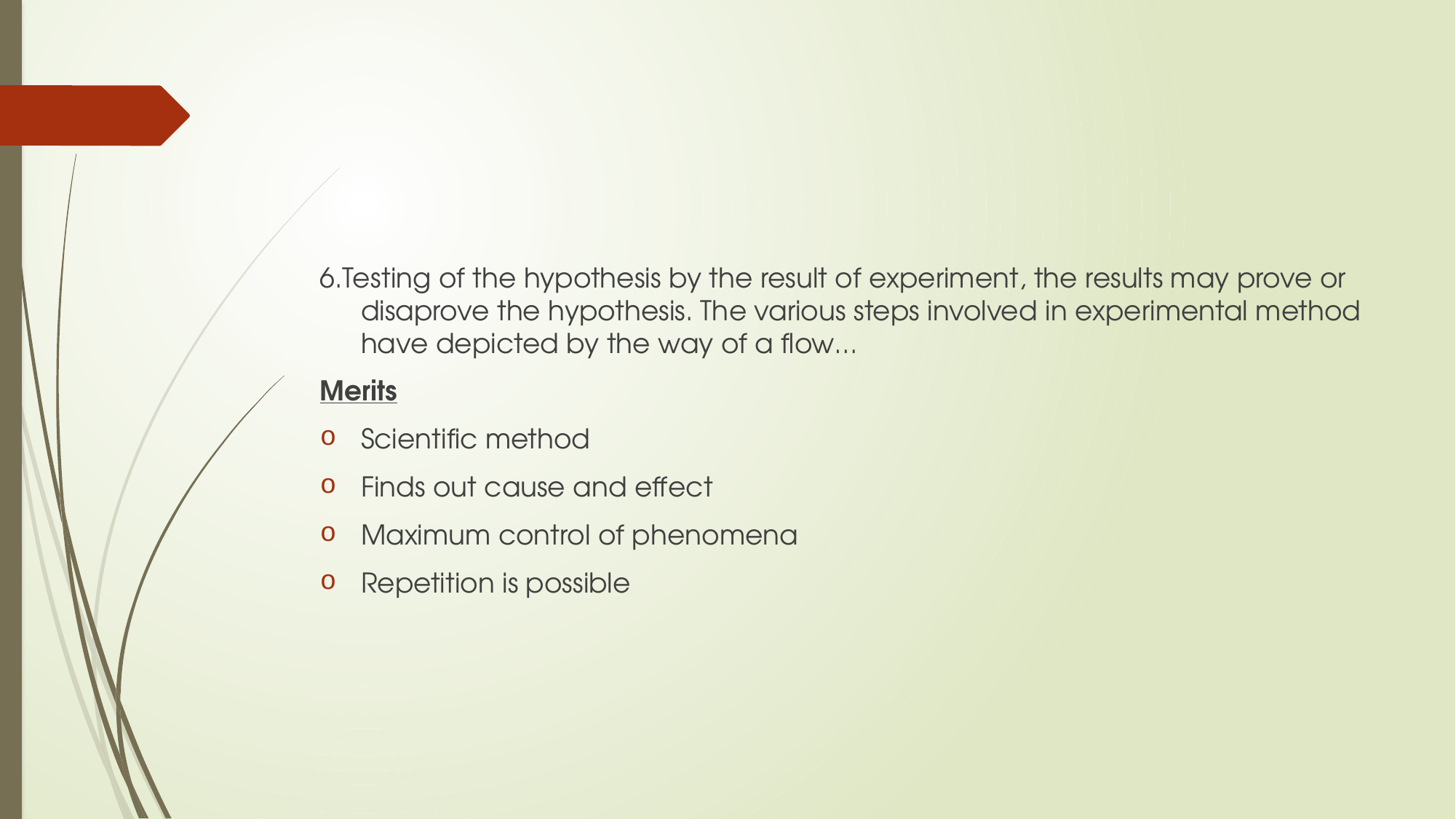

#
6.Testing of the hypothesis by the result of experiment, the results may prove or disaprove the hypothesis. The various steps involved in experimental method have depicted by the way of a flow…
Merits
Scientific method
Finds out cause and effect
Maximum control of phenomena
Repetition is possible